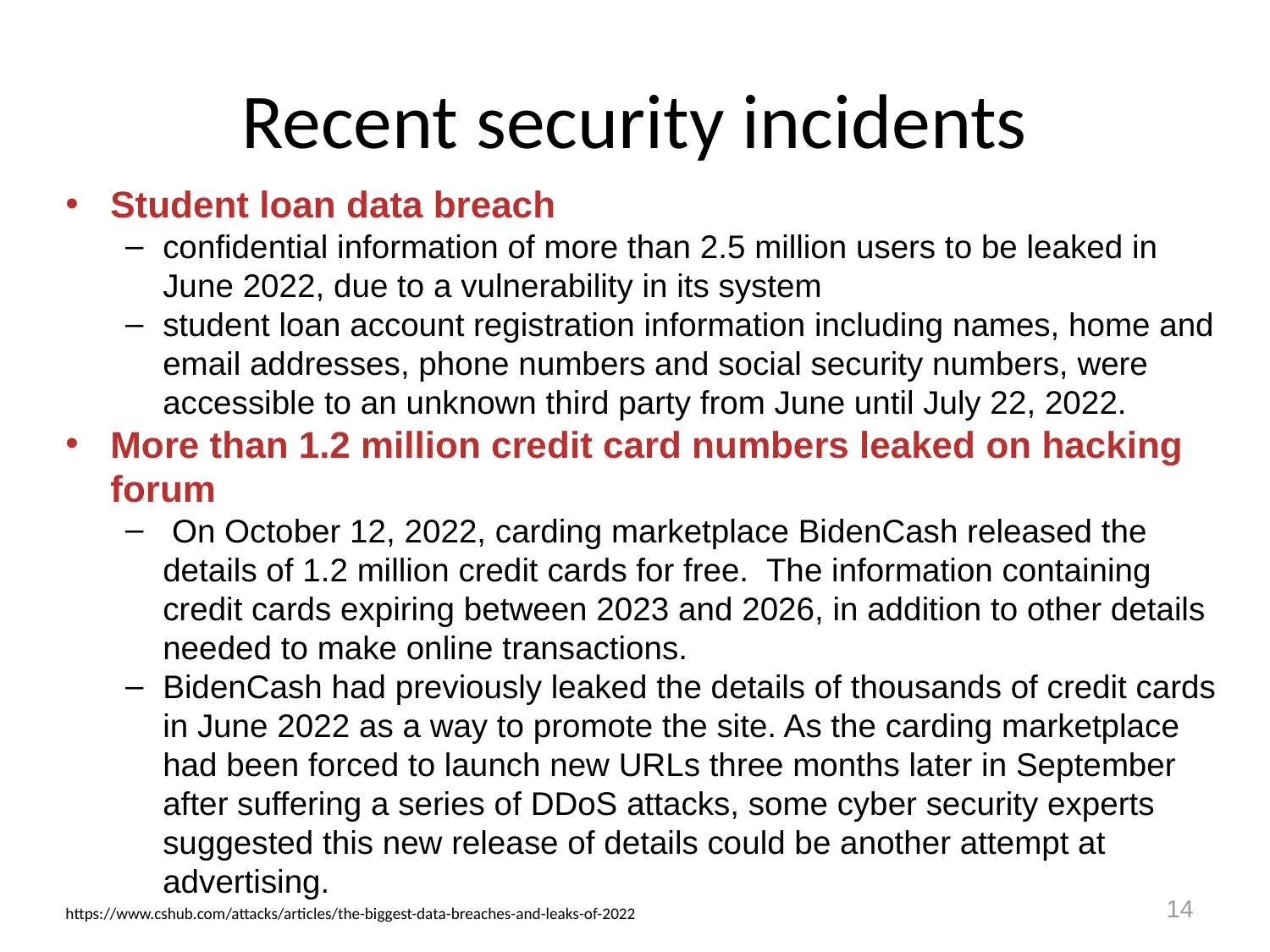

# Recent security incidents
Student loan data breach
confidential information of more than 2.5 million users to be leaked in June 2022, due to a vulnerability in its system
student loan account registration information including names, home and email addresses, phone numbers and social security numbers, were accessible to an unknown third party from June until July 22, 2022.
More than 1.2 million credit card numbers leaked on hacking forum
 On October 12, 2022, carding marketplace BidenCash released the details of 1.2 million credit cards for free.  The information containing credit cards expiring between 2023 and 2026, in addition to other details needed to make online transactions.
BidenCash had previously leaked the details of thousands of credit cards in June 2022 as a way to promote the site. As the carding marketplace had been forced to launch new URLs three months later in September after suffering a series of DDoS attacks, some cyber security experts suggested this new release of details could be another attempt at advertising.
https://www.cshub.com/attacks/articles/the-biggest-data-breaches-and-leaks-of-2022
14